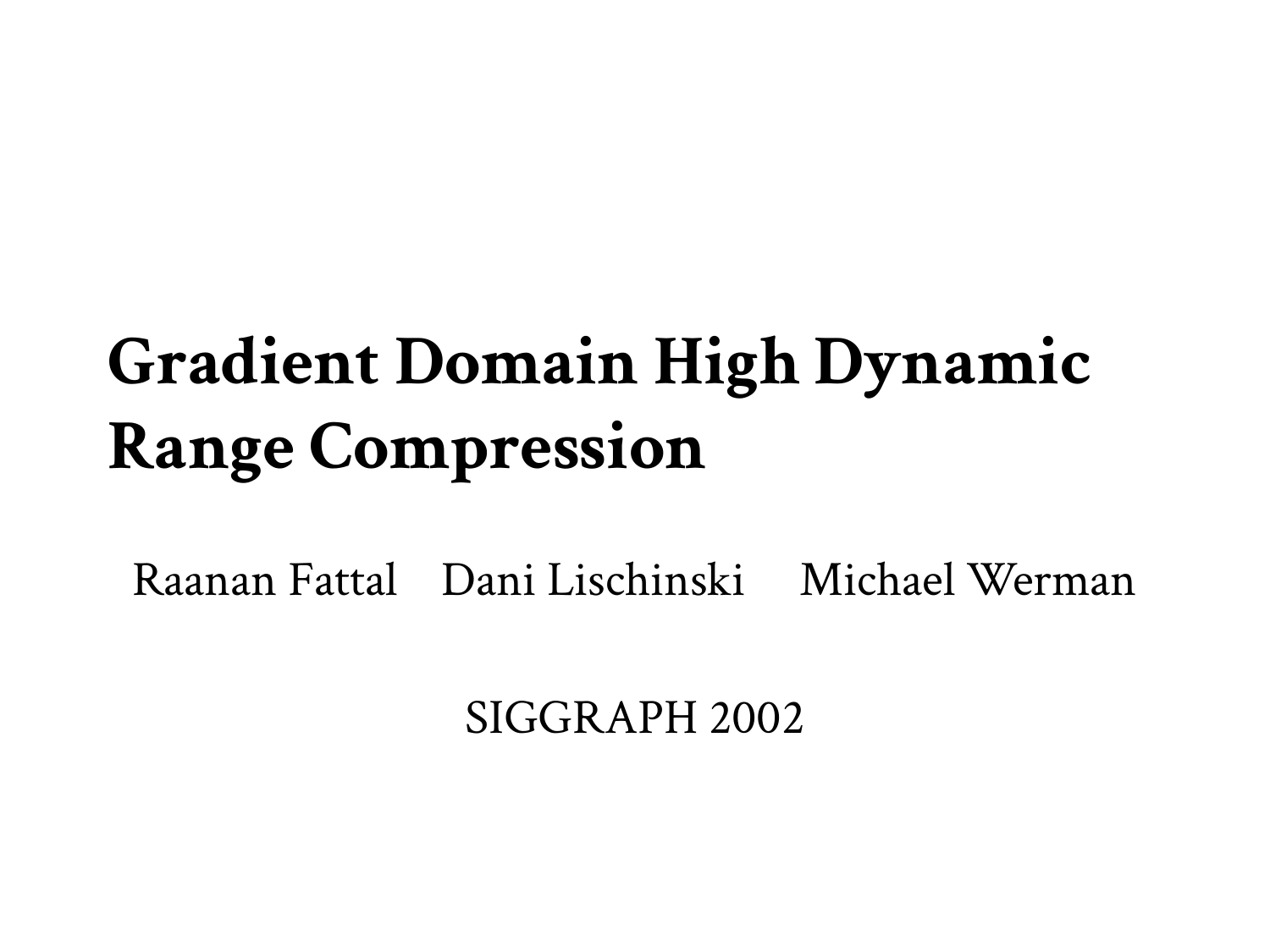

# Gradient Domain High Dynamic Range Compression
Raanan Fattal    Dani Lischinski     Michael Werman

SIGGRAPH 2002